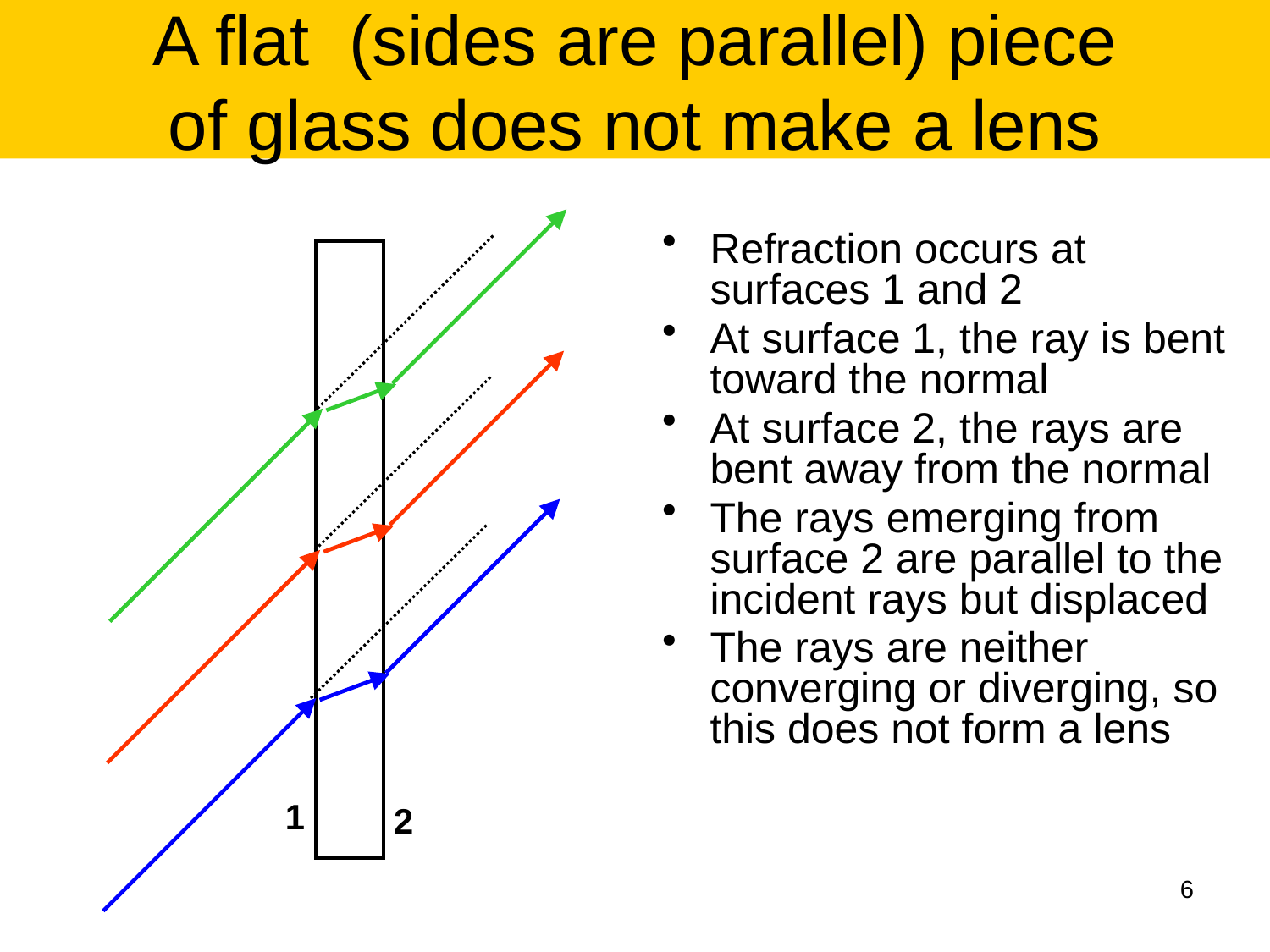

# A flat  (sides are parallel) piece of glass does not make a lens

Refraction occurs at surfaces 1 and 2
At surface 1, the ray is bent toward the normal
At surface 2, the rays are bent away from the normal
The rays emerging from surface 2 are parallel to the incident rays but displaced
The rays are neither converging or diverging, so this does not form a lens

1
2

6